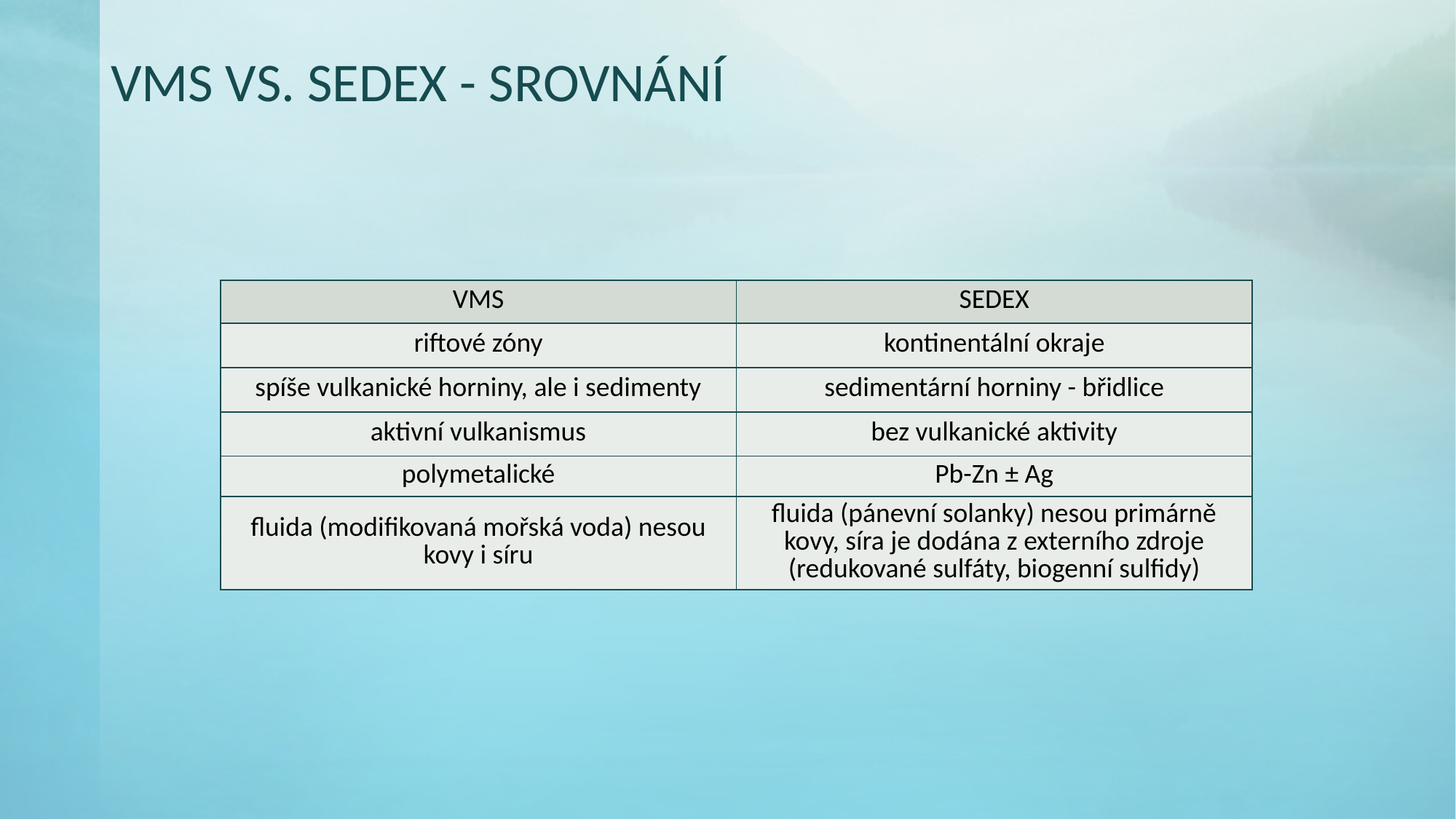

VMS vs. SEDEX - srovnání
| VMS | SEDEX |
| --- | --- |
| riftové zóny | kontinentální okraje |
| spíše vulkanické horniny, ale i sedimenty | sedimentární horniny - břidlice |
| aktivní vulkanismus | bez vulkanické aktivity |
| polymetalické | Pb-Zn ± Ag |
| fluida (modifikovaná mořská voda) nesou kovy i síru | fluida (pánevní solanky) nesou primárně kovy, síra je dodána z externího zdroje (redukované sulfáty, biogenní sulfidy) |